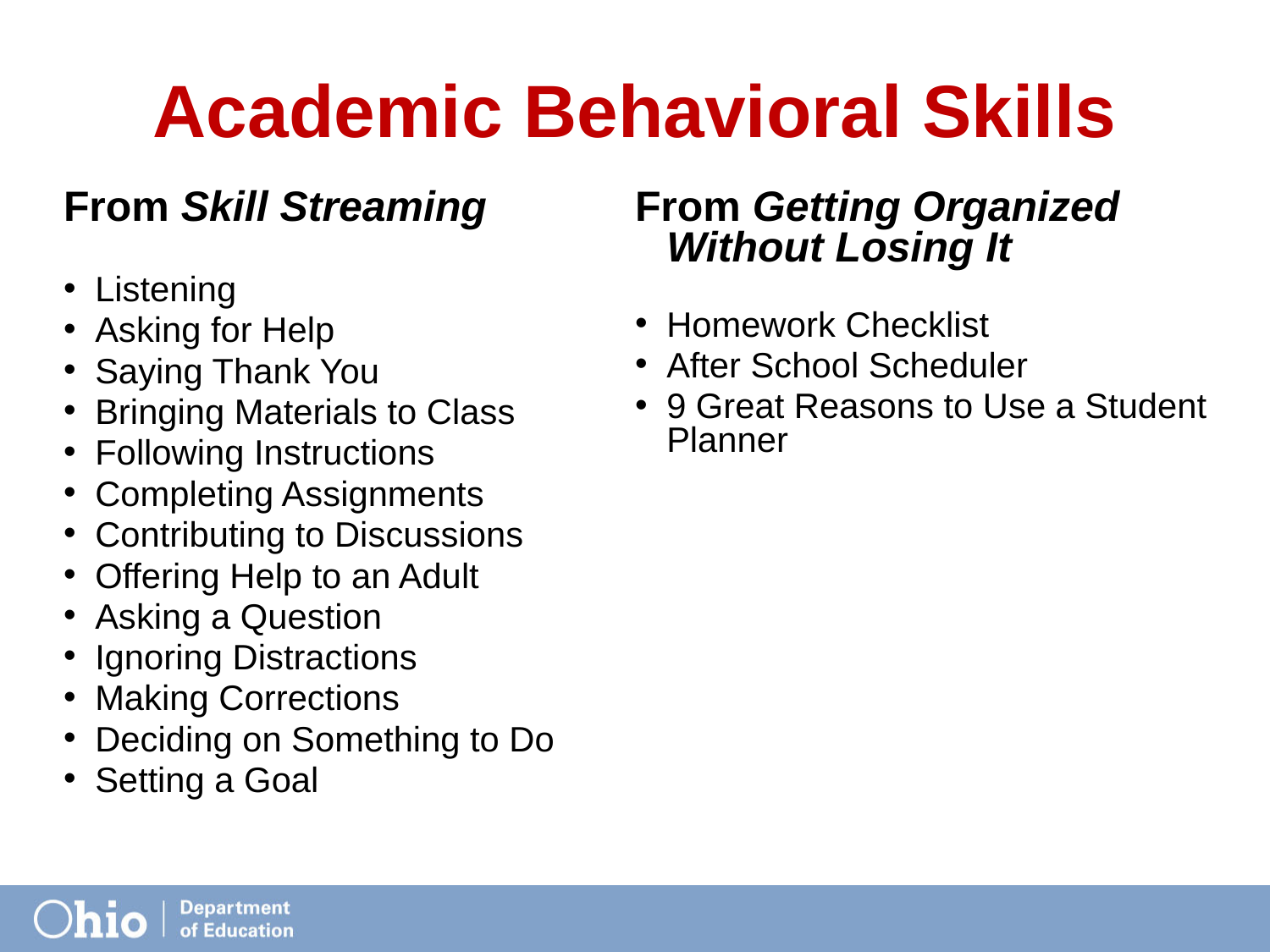

# Academic Behavioral Skills
From Skill Streaming
Listening
Asking for Help
Saying Thank You
Bringing Materials to Class
Following Instructions
Completing Assignments
Contributing to Discussions
Offering Help to an Adult
Asking a Question
Ignoring Distractions
Making Corrections
Deciding on Something to Do
Setting a Goal
From Getting Organized Without Losing It

Homework Checklist
After School Scheduler
9 Great Reasons to Use a Student Planner